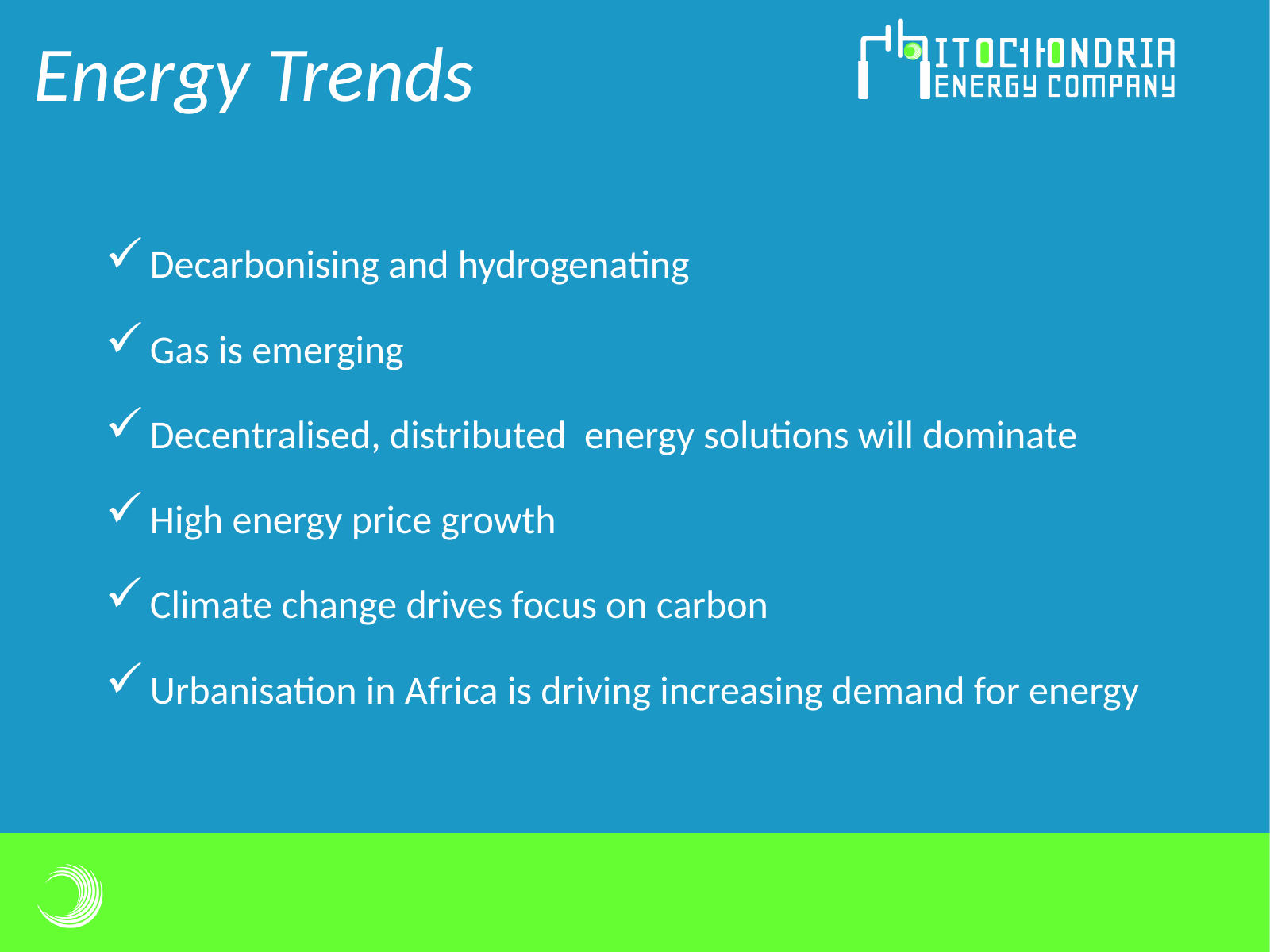

Energy Trends
Decarbonising and hydrogenating
Gas is emerging
Decentralised, distributed  energy solutions will dominate
High energy price growth
Climate change drives focus on carbon
Urbanisation in Africa is driving increasing demand for energy